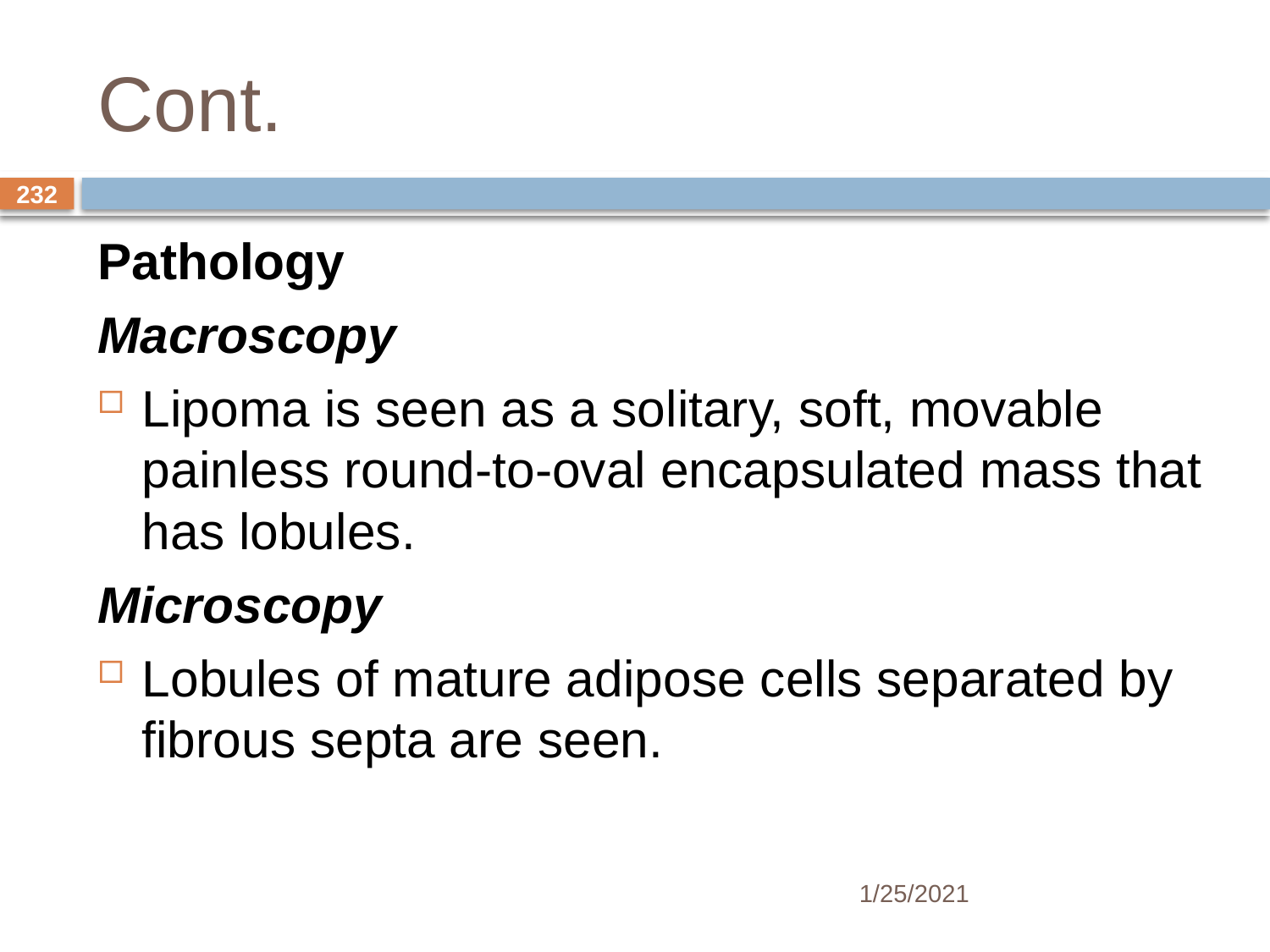

# Cont.
232
Pathology
Macroscopy
Lipoma is seen as a solitary, soft, movable painless round-to-oval encapsulated mass that has lobules.
Microscopy
Lobules of mature adipose cells separated by fibrous septa are seen.

1/25/2021